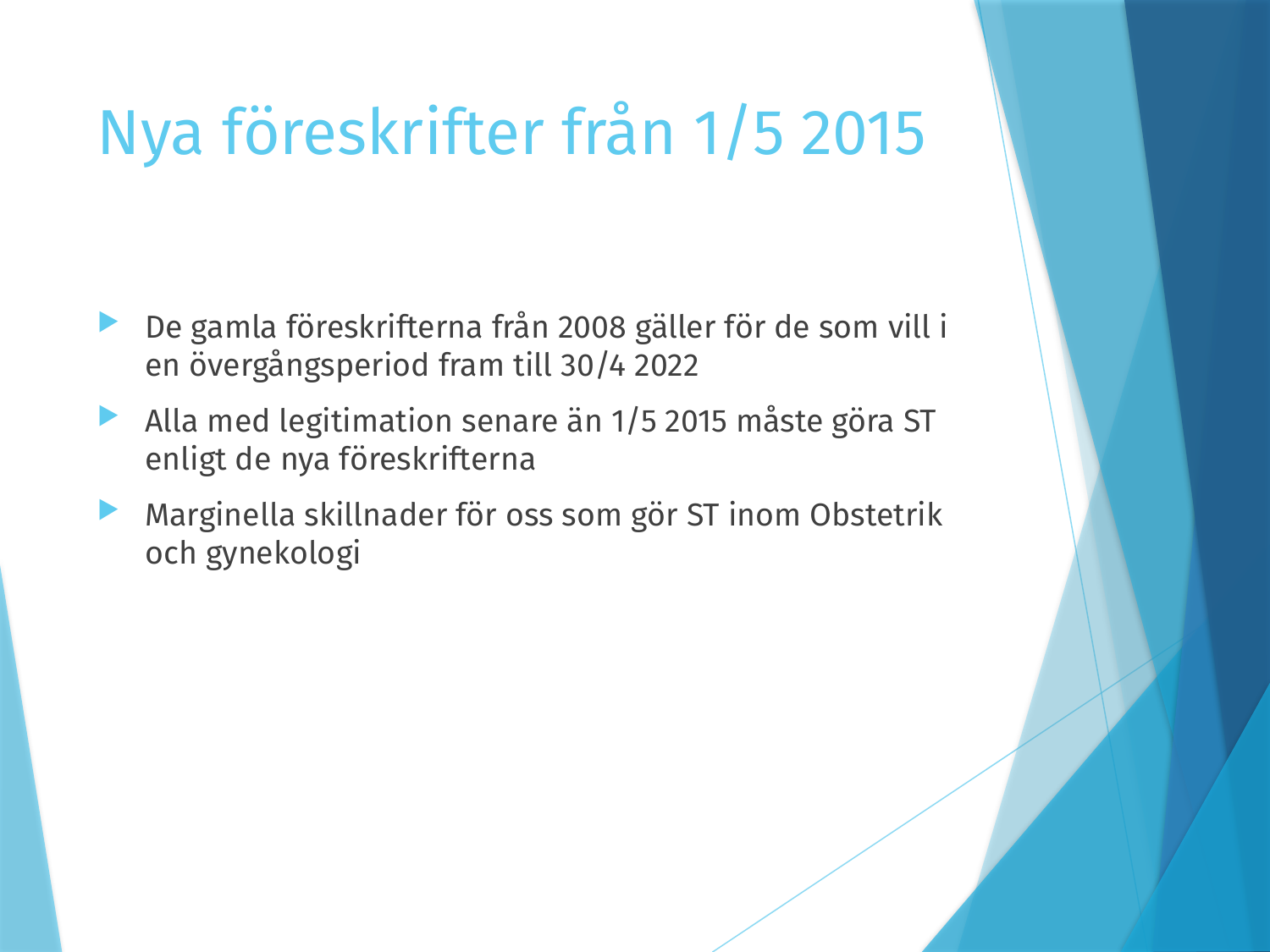

# Nya föreskrifter från 1/5 2015
De gamla föreskrifterna från 2008 gäller för de som vill i en övergångsperiod fram till 30/4 2022
Alla med legitimation senare än 1/5 2015 måste göra ST enligt de nya föreskrifterna
Marginella skillnader för oss som gör ST inom Obstetrik och gynekologi